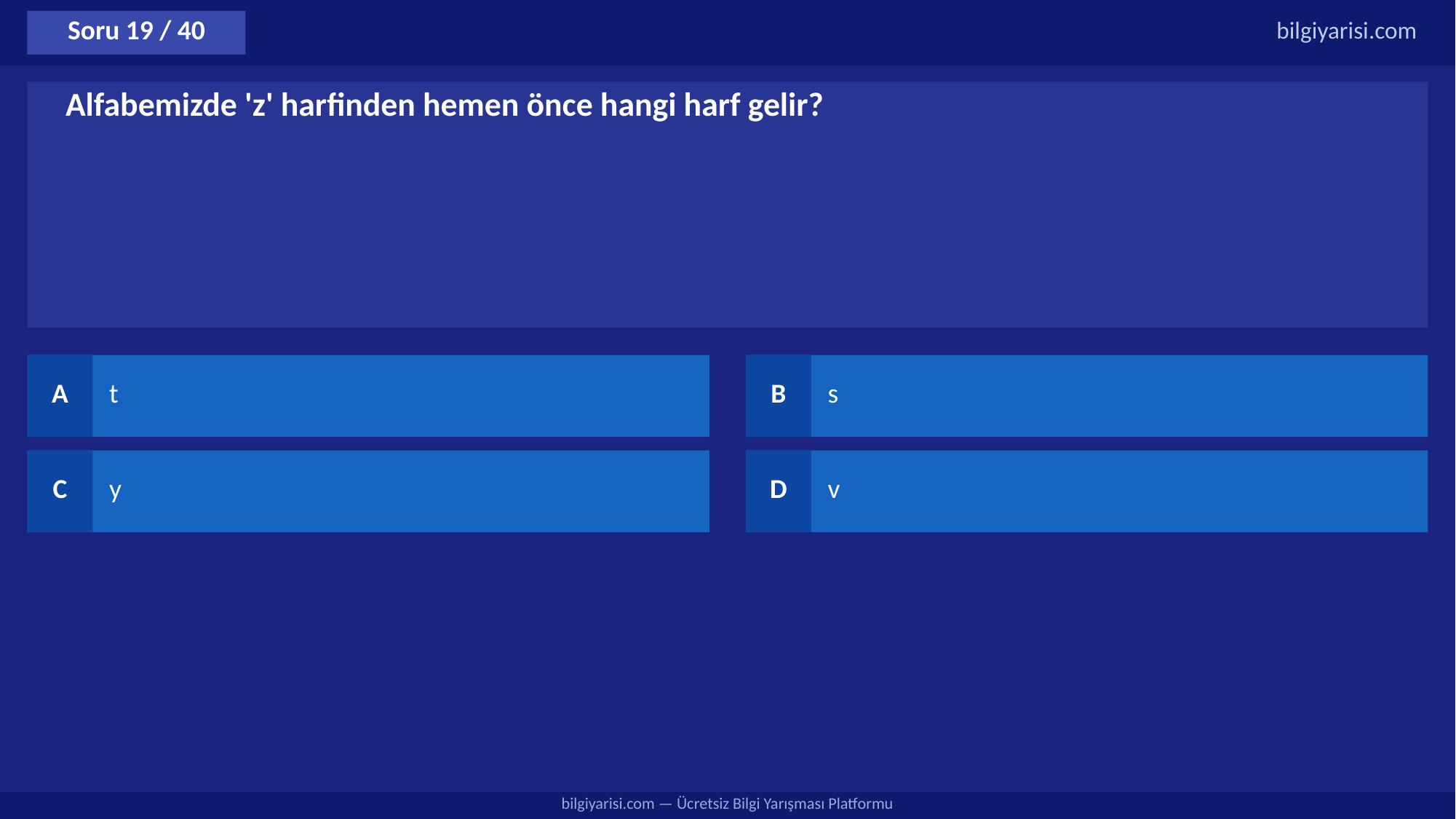

Soru 19 / 40
bilgiyarisi.com

Alfabemizde 'z' harfinden hemen önce hangi harf gelir?

A
t

B
s

C
y

D
v
bilgiyarisi.com — Ücretsiz Bilgi Yarışması Platformu